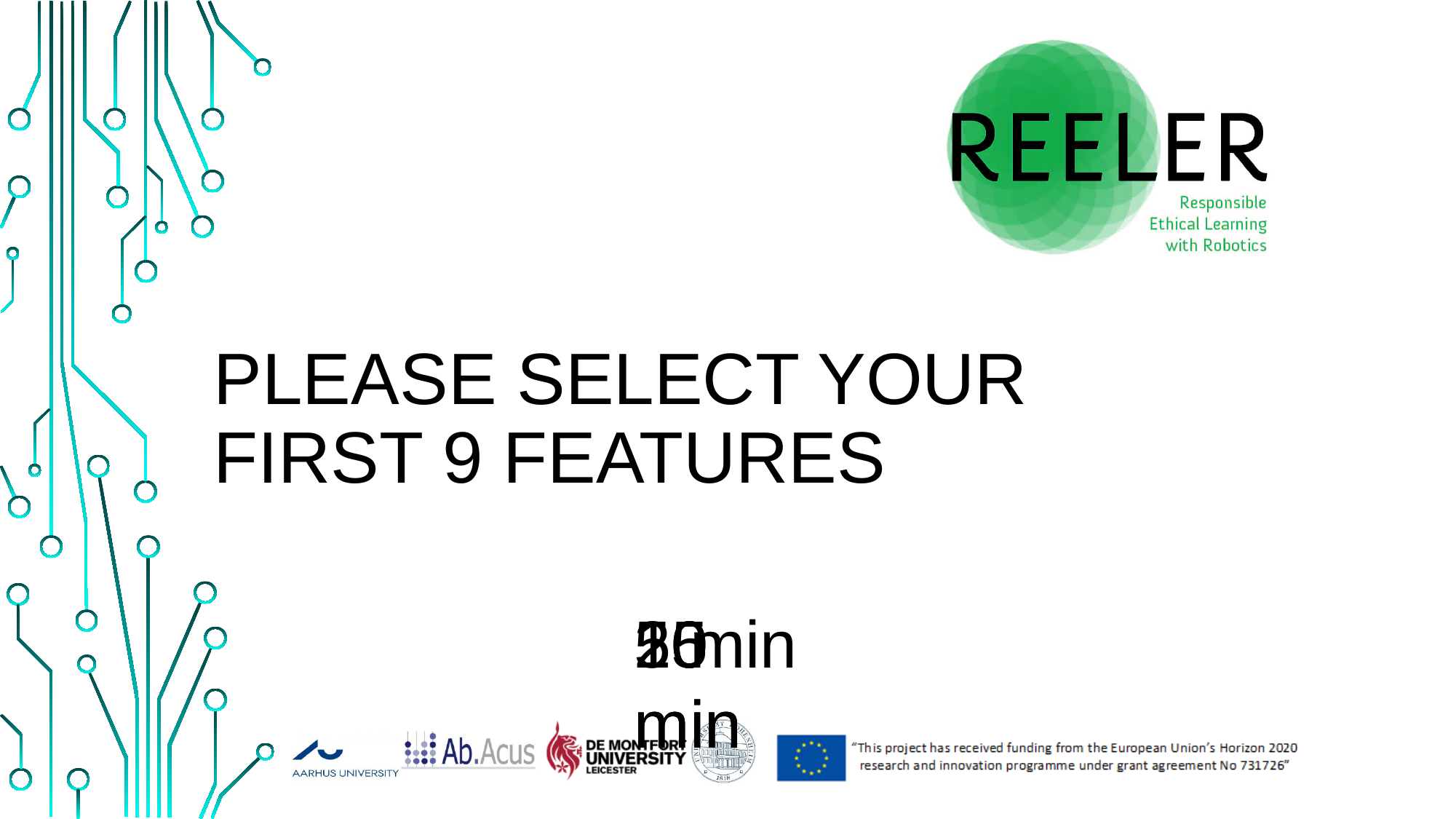

# PLEASE SELECT YOUR FIRST 9 FEATURES
20 min
15 min
5 min
10 min